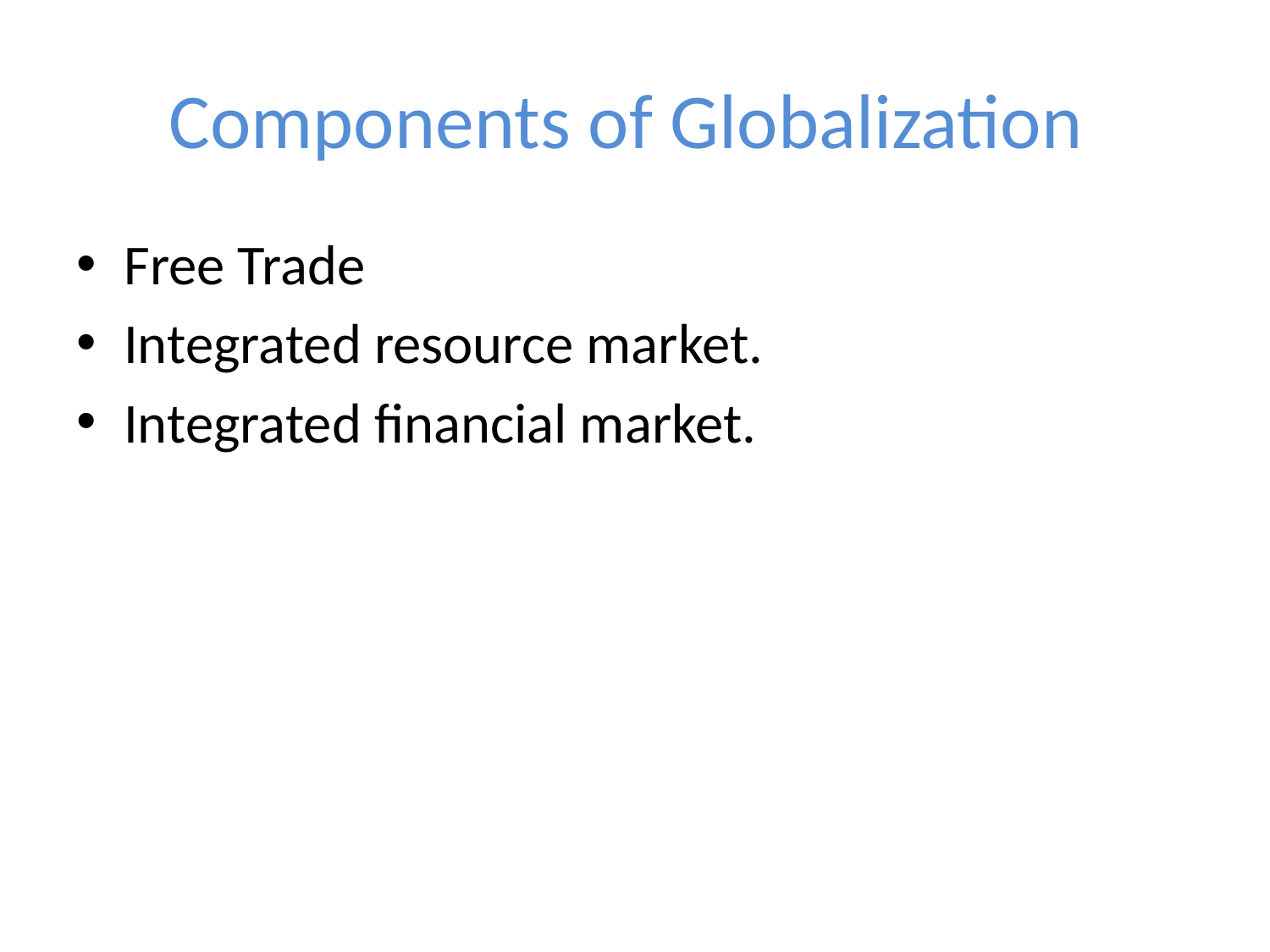

# Components of Globalization
Free Trade
Integrated resource market.
Integrated financial market.